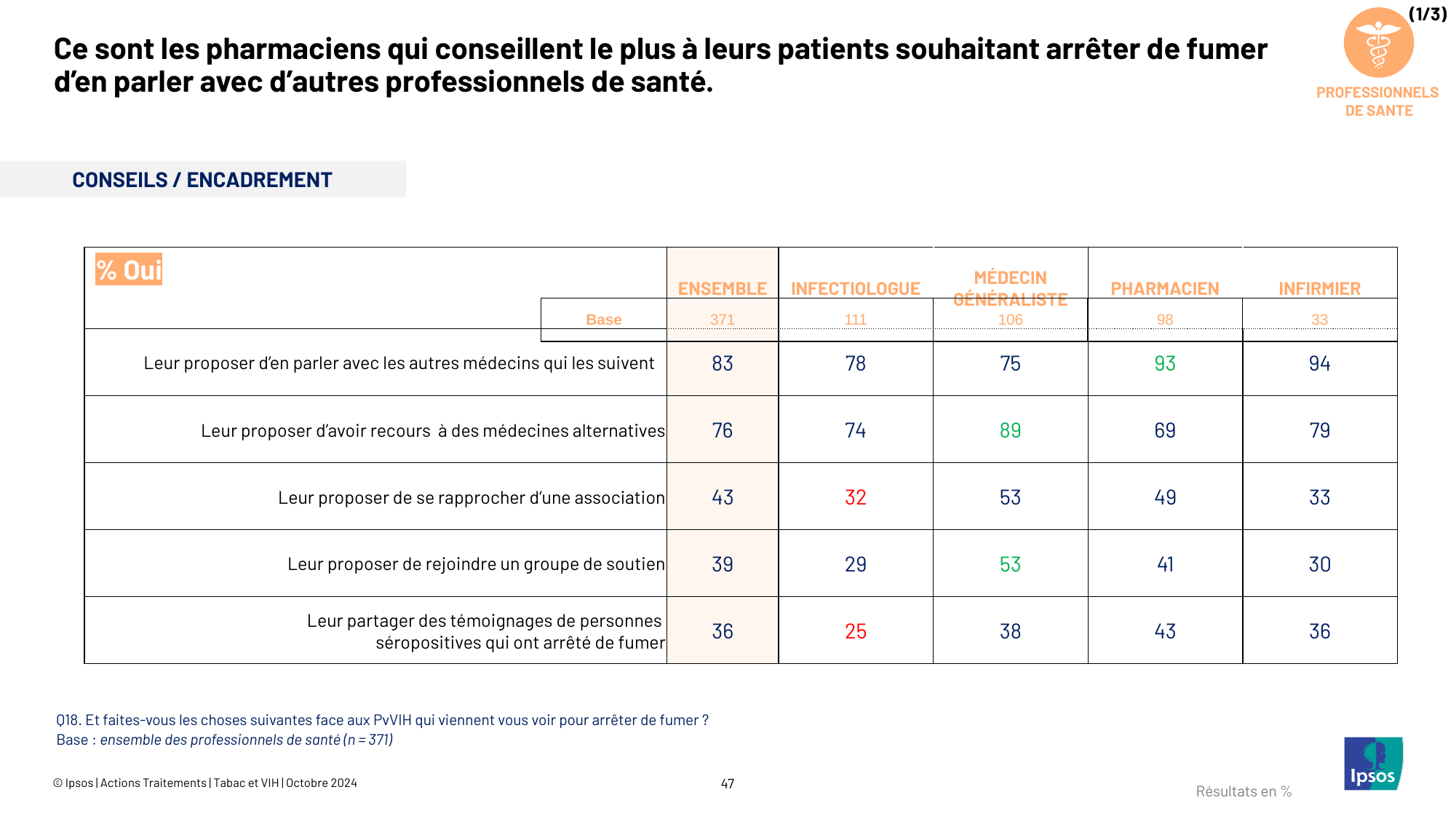

(1/3)

PROFESSIONNELS
DE SANTE
# Ce sont les pharmaciens qui conseillent le plus à leurs patients souhaitant arrêter de fumer d’en parler avec d’autres professionnels de santé.
CONSEILS / ENCADREMENT
| % Oui | ENSEMBLE | INFECTIOLOGUE | MÉDECIN GÉNÉRALISTE | PHARMACIEN | INFIRMIER |
| --- | --- | --- | --- | --- | --- |
| Leur proposer d’en parler avec les autres médecins qui les suivent | 83 | 78 | 75 | 93 | 94 |
| Leur proposer d’avoir recours à des médecines alternatives | 76 | 74 | 89 | 69 | 79 |
| Leur proposer de se rapprocher d’une association | 43 | 32 | 53 | 49 | 33 |
| Leur proposer de rejoindre un groupe de soutien | 39 | 29 | 53 | 41 | 30 |
| Leur partager des témoignages de personnes séropositives qui ont arrêté de fumer | 36 | 25 | 38 | 43 | 36 |
| Base | 371 | 111 | 106 | 98 | 33 |
| --- | --- | --- | --- | --- | --- |
Q18. Et faites-vous les choses suivantes face aux PvVIH qui viennent vous voir pour arrêter de fumer ?
Base : ensemble des professionnels de santé (n = 371)
Résultats en %